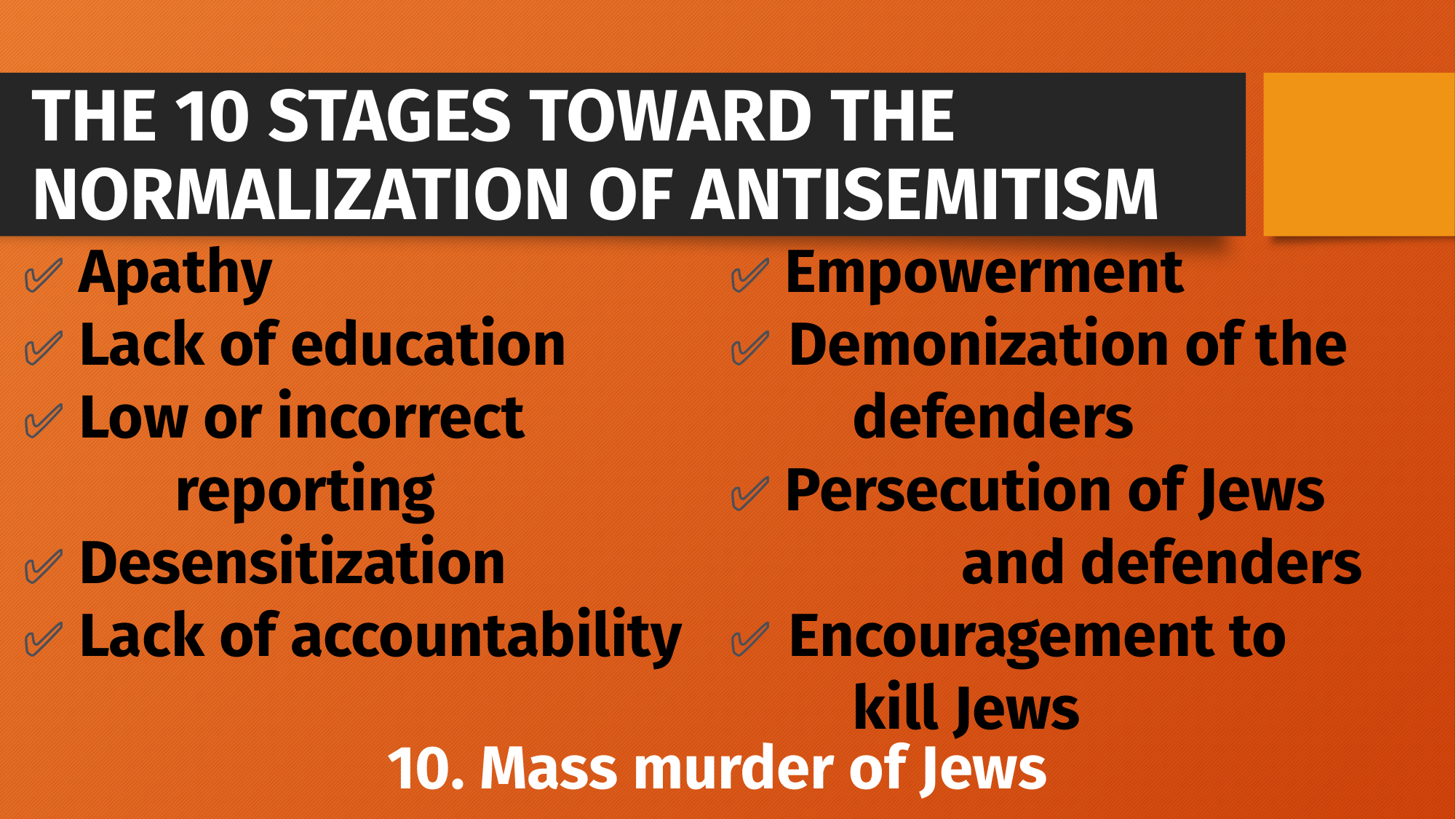

# THE 10 STAGES TOWARD THE NORMALIZATION OF ANTISEMITISM
✅ Apathy
✅ Lack of education
✅ Low or incorrect
	   reporting
✅ Desensitization
✅ Lack of accountability

✅ Empowerment
✅ Demonization of the 	   	 defenders
✅ Persecution of Jews 	 	  	 and defenders
✅ Encouragement to
	 kill Jews
10. Mass murder of Jews